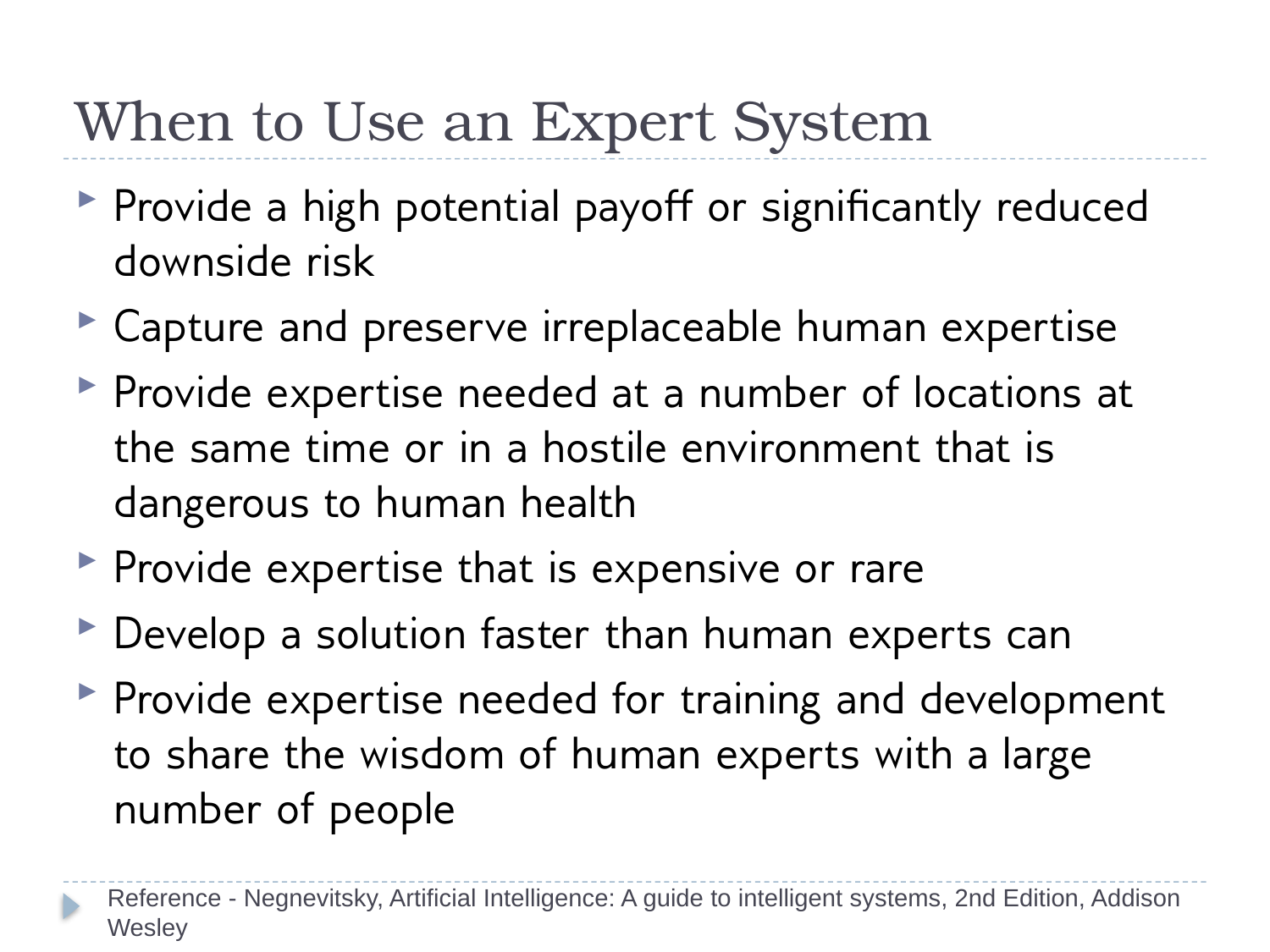

# When to Use an Expert System
Provide a high potential payoff or significantly reduced downside risk
Capture and preserve irreplaceable human expertise
Provide expertise needed at a number of locations at the same time or in a hostile environment that is dangerous to human health
Provide expertise that is expensive or rare
Develop a solution faster than human experts can
Provide expertise needed for training and development to share the wisdom of human experts with a large number of people

Reference - Negnevitsky, Artificial Intelligence: A guide to intelligent systems, 2nd Edition, Addison Wesley